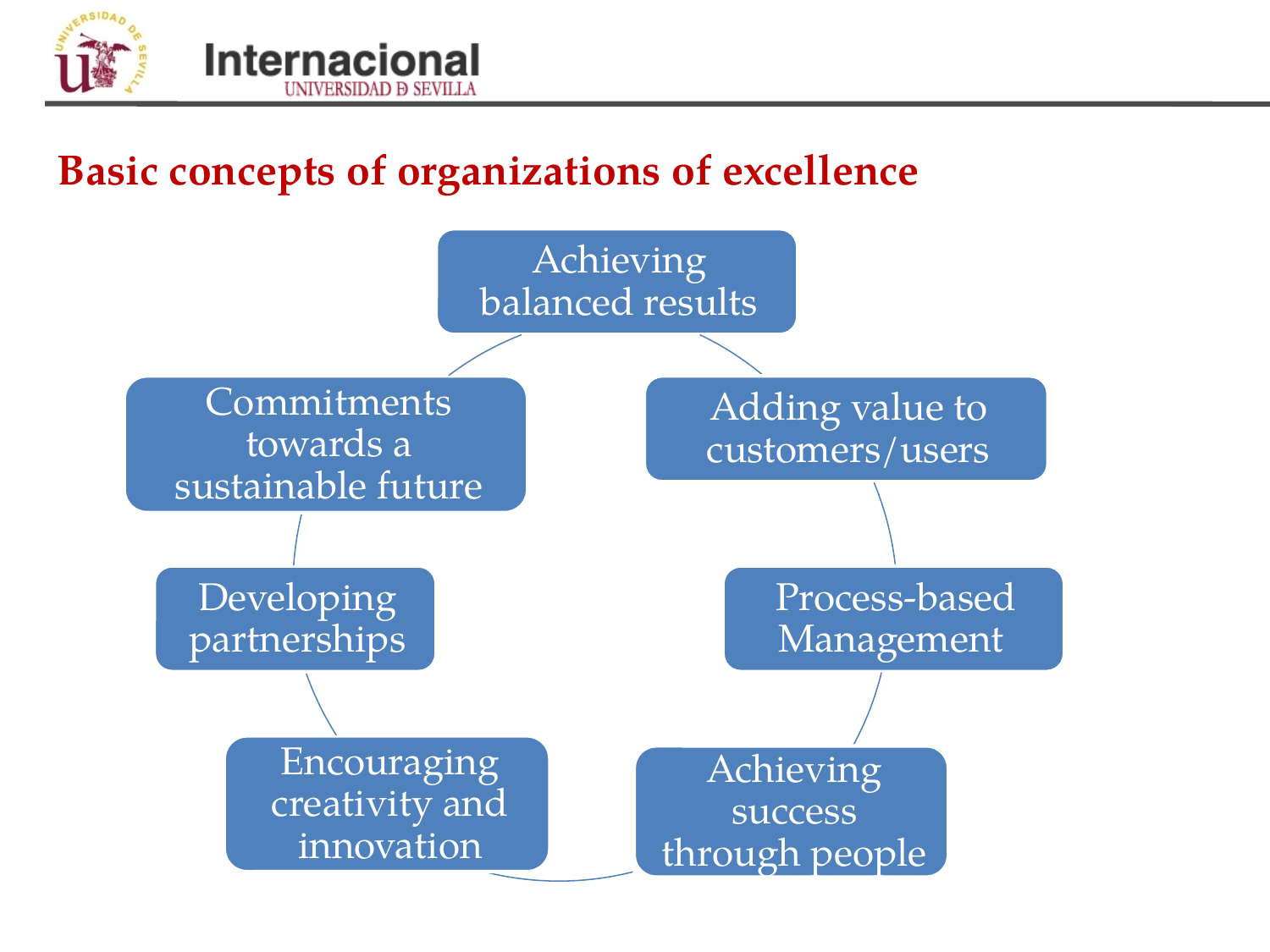

Basic concepts of organizations of excellence
Achieving balanced results
Adding value to customers/users
Process-based Management
Achieving success through people
Encouraging creativity and innovation
Developing partnerships
Commitments towards a sustainable future